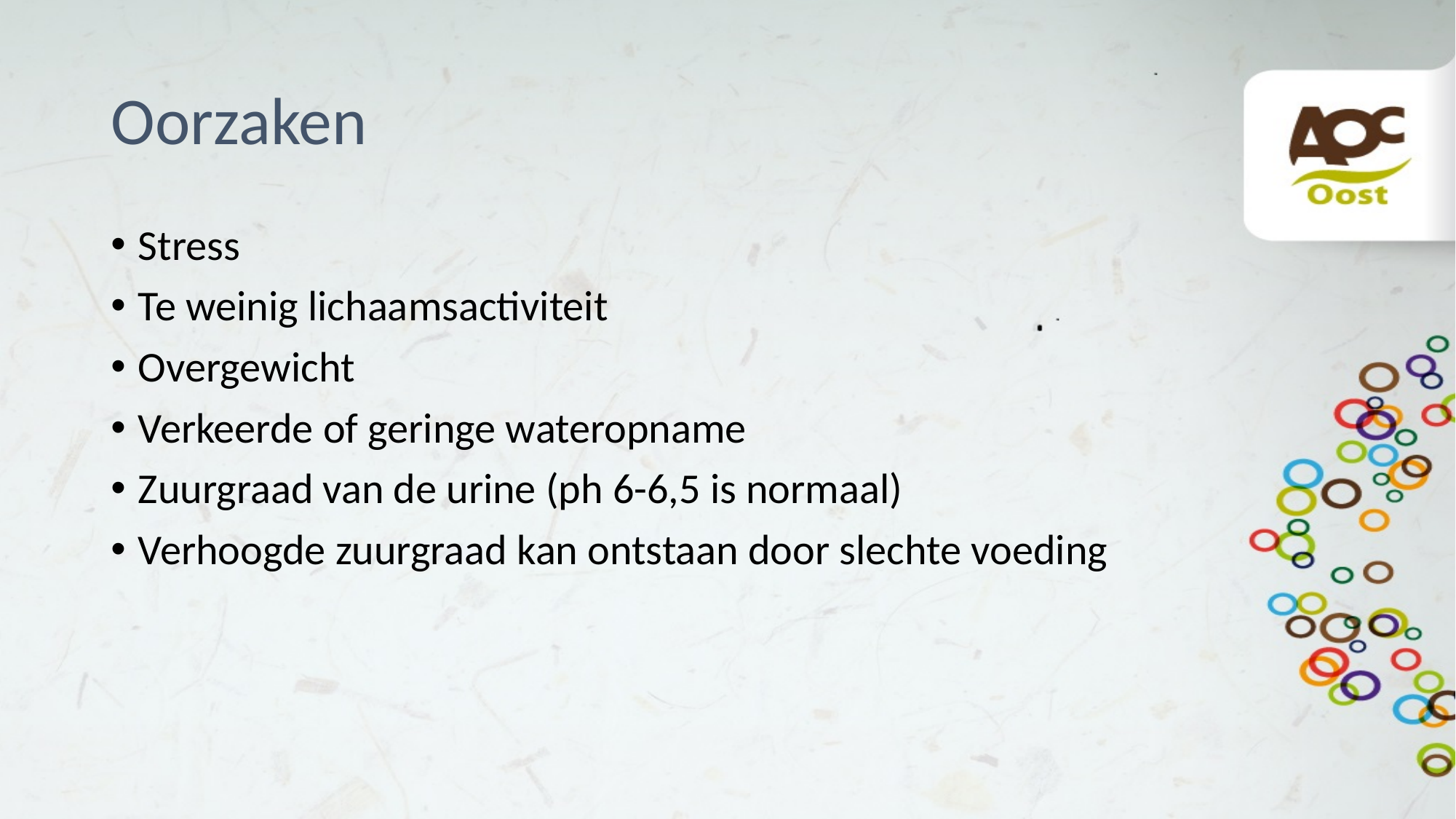

# Oorzaken
Stress
Te weinig lichaamsactiviteit
Overgewicht
Verkeerde of geringe wateropname
Zuurgraad van de urine (ph 6-6,5 is normaal)
Verhoogde zuurgraad kan ontstaan door slechte voeding